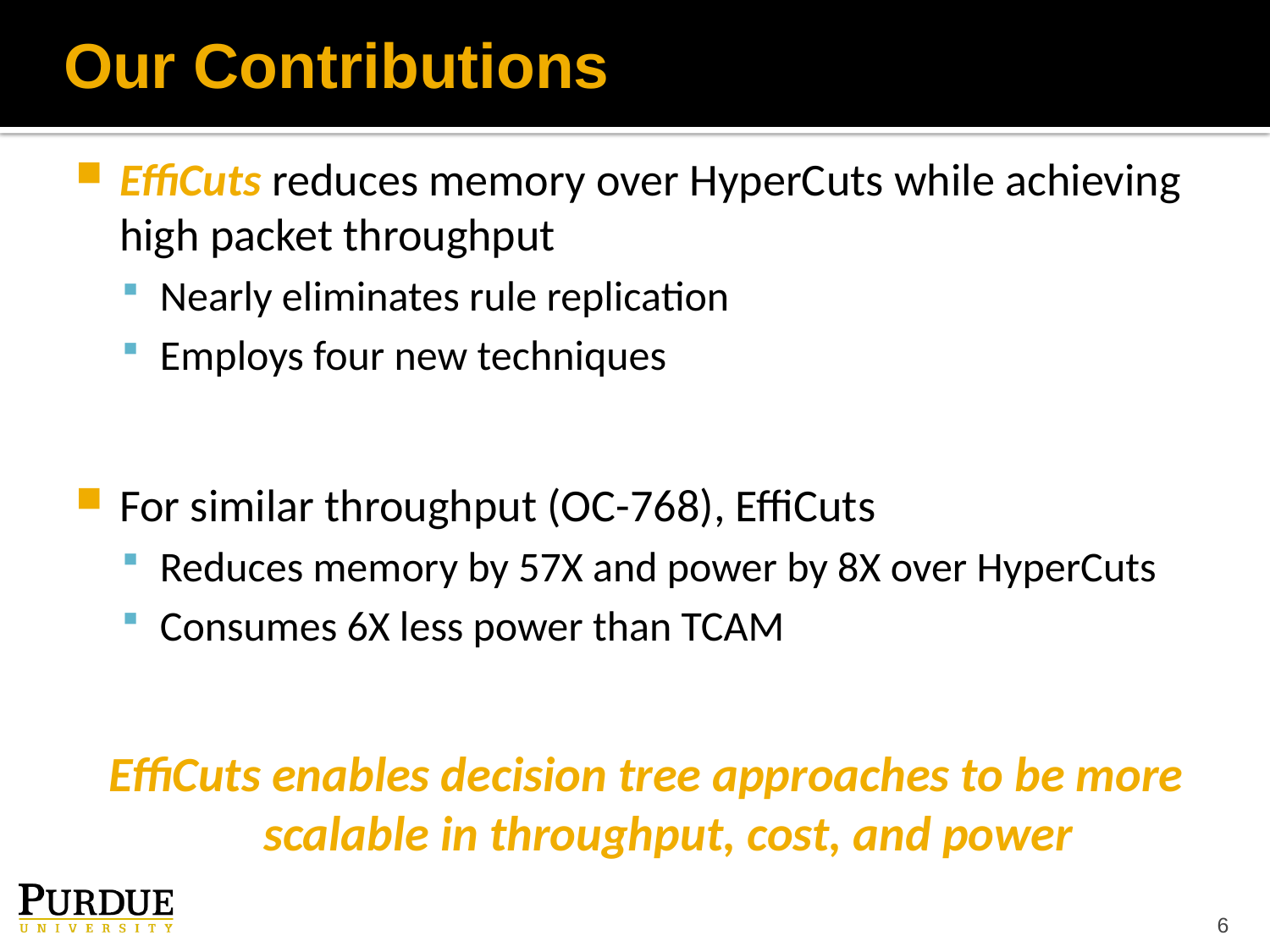

# Our Contributions
EffiCuts reduces memory over HyperCuts while achieving high packet throughput
Nearly eliminates rule replication
Employs four new techniques

For similar throughput (OC-768), EffiCuts
Reduces memory by 57X and power by 8X over HyperCuts
Consumes 6X less power than TCAM
EffiCuts enables decision tree approaches to be more scalable in throughput, cost, and power
6